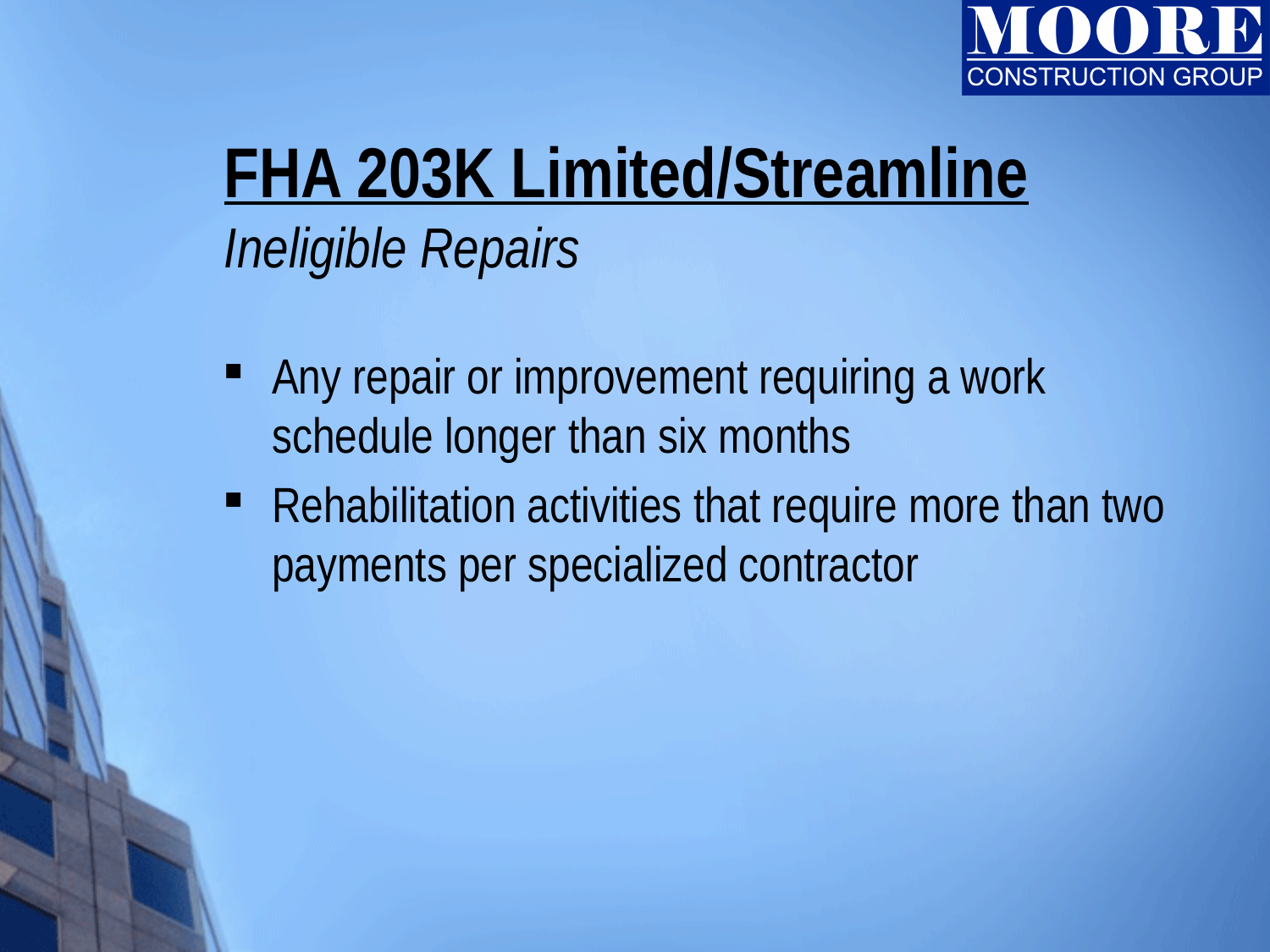

# FHA 203K Limited/Streamline Ineligible Repairs
Any repair or improvement requiring a work schedule longer than six months
Rehabilitation activities that require more than two payments per specialized contractor